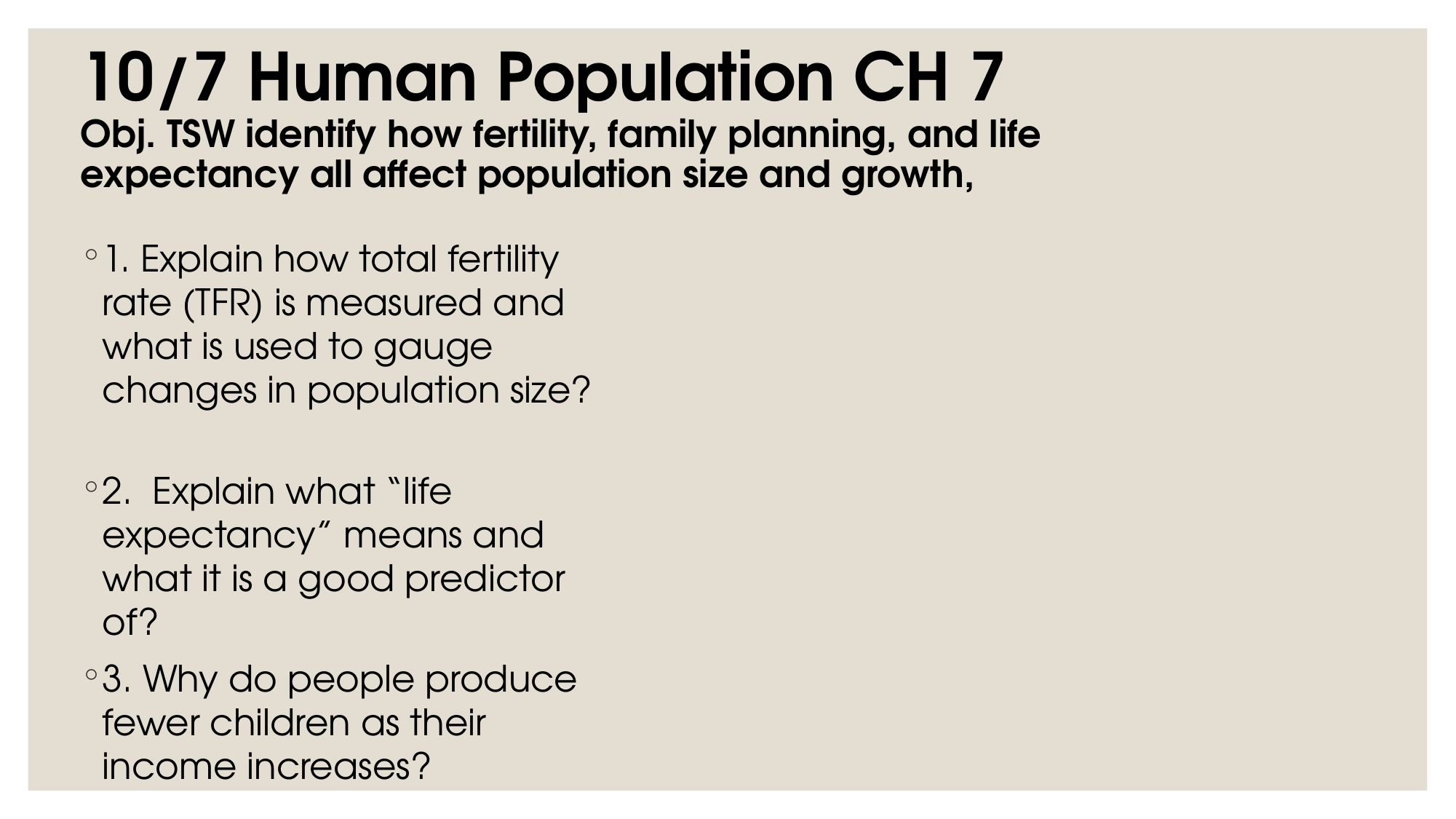

# 10/7 Human Population CH 7 Obj. TSW identify how fertility, family planning, and life expectancy all affect population size and growth,
1. Explain how total fertility rate (TFR) is measured and what is used to gauge changes in population size?
2.  Explain what “life expectancy” means and what it is a good predictor of?
3. Why do people produce fewer children as their income increases?